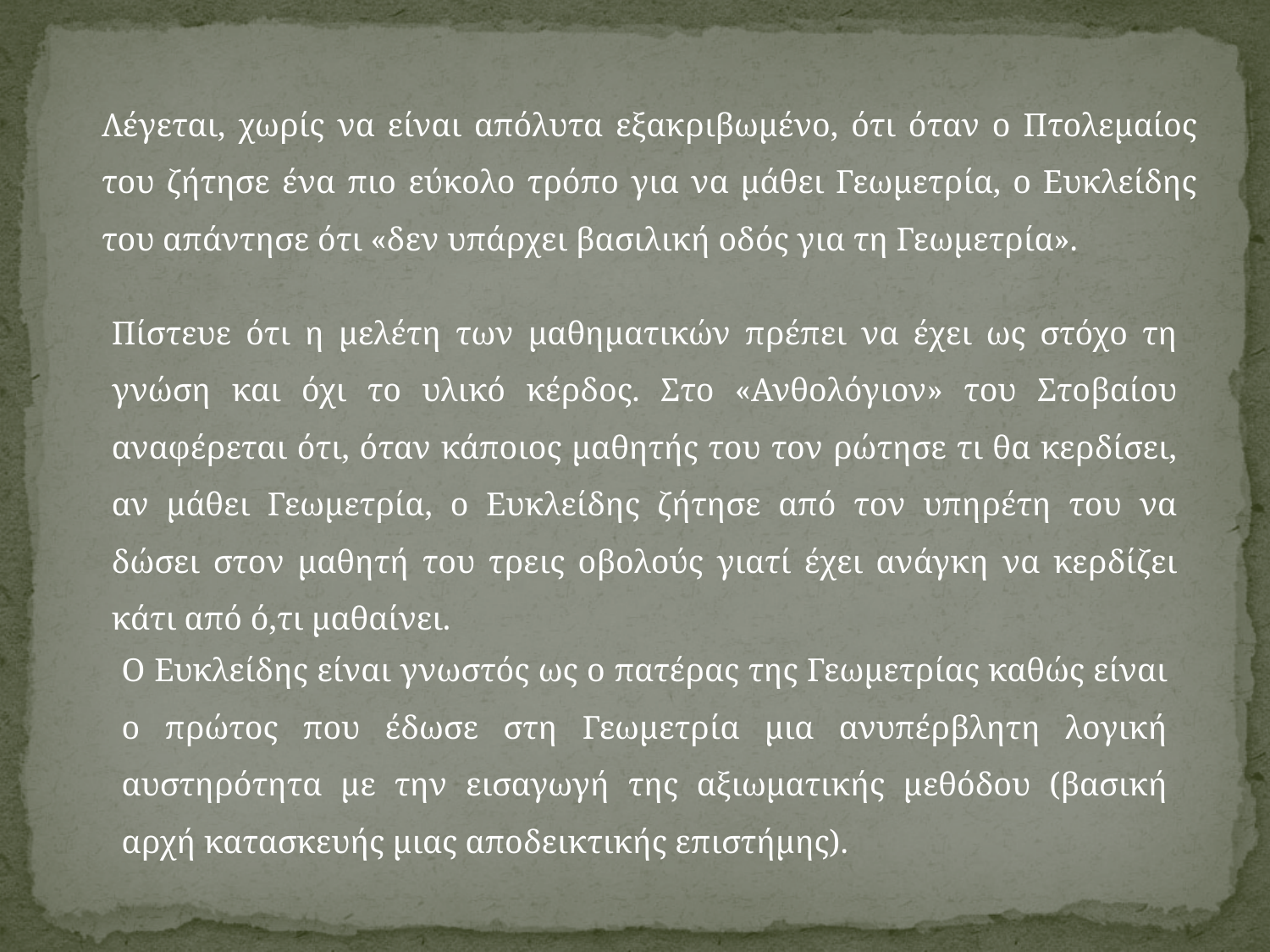

Λέγεται, χωρίς να είναι απόλυτα εξακριβωμένο, ότι όταν ο Πτολεμαίος του ζήτησε ένα πιο εύκολο τρόπο για να μάθει Γεωμετρία, ο Ευκλείδης του απάντησε ότι «δεν υπάρχει βασιλική οδός για τη Γεωμετρία».

Πίστευε ότι η μελέτη των μαθηματικών πρέπει να έχει ως στόχο τη γνώση και όχι το υλικό κέρδος. Στο «Ανθολόγιον» του Στοβαίου αναφέρεται ότι, όταν κάποιος μαθητής του τον ρώτησε τι θα κερδίσει, αν μάθει Γεωμετρία, ο Ευκλείδης ζήτησε από τον υπηρέτη του να δώσει στον μαθητή του τρεις οβολούς γιατί έχει ανάγκη να κερδίζει κάτι από ό,τι μαθαίνει.
Ο Ευκλείδης είναι γνωστός ως ο πατέρας της Γεωμετρίας καθώς είναι ο πρώτος που έδωσε στη Γεωμετρία μια ανυπέρβλητη λογική αυστηρότητα με την εισαγωγή της αξιωματικής μεθόδου (βασική αρχή κατασκευής μιας αποδεικτικής επιστήμης).